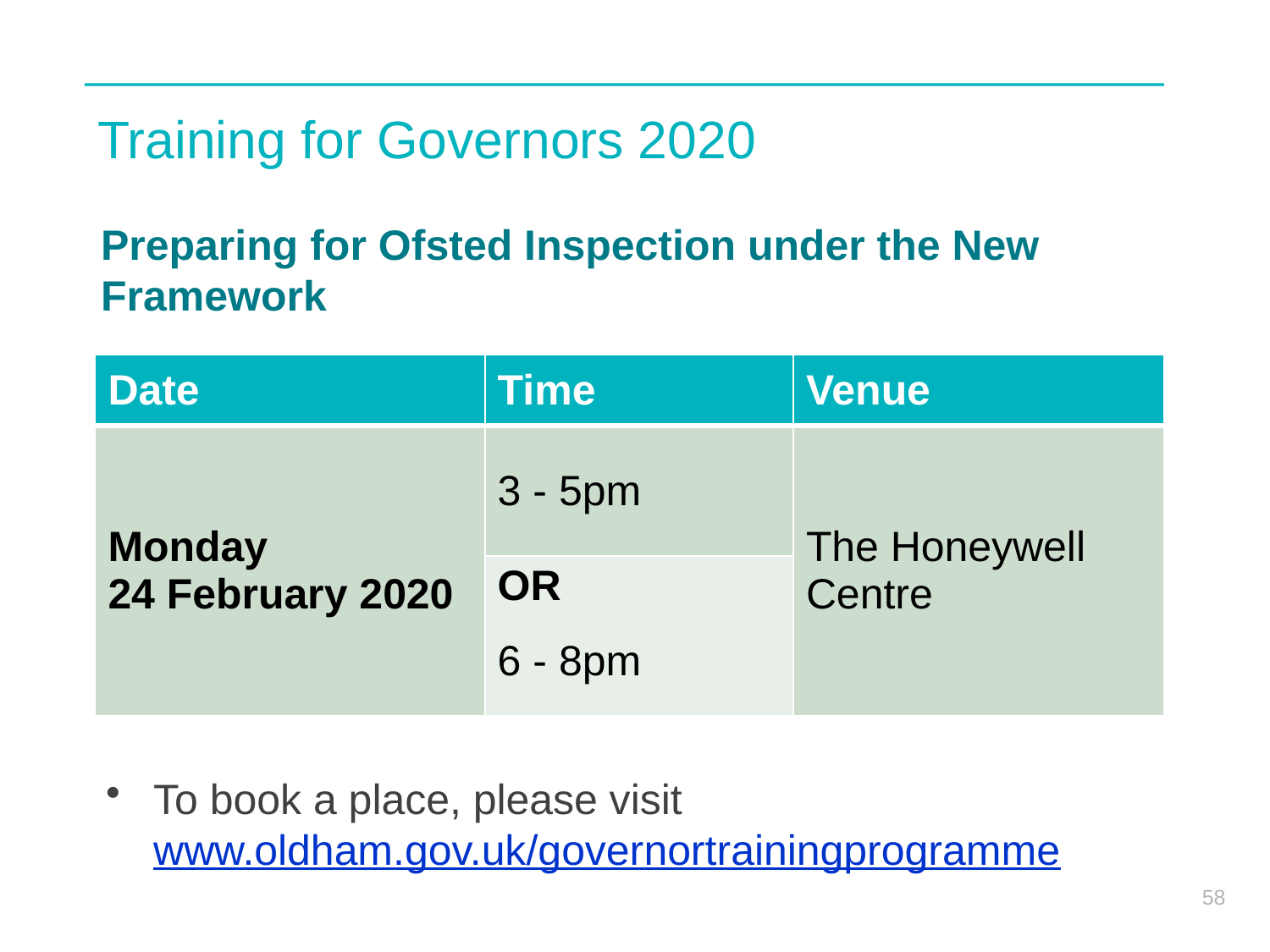

# Training for Governors 2020
Preparing for Ofsted Inspection under the New Framework

| Date | Time | Venue |
| --- | --- | --- |
| Monday 24 February 2020 | 3 - 5pm | The Honeywell Centre |
|  | OR 6 - 8pm |  |
To book a place, please visit www.oldham.gov.uk/governortrainingprogramme